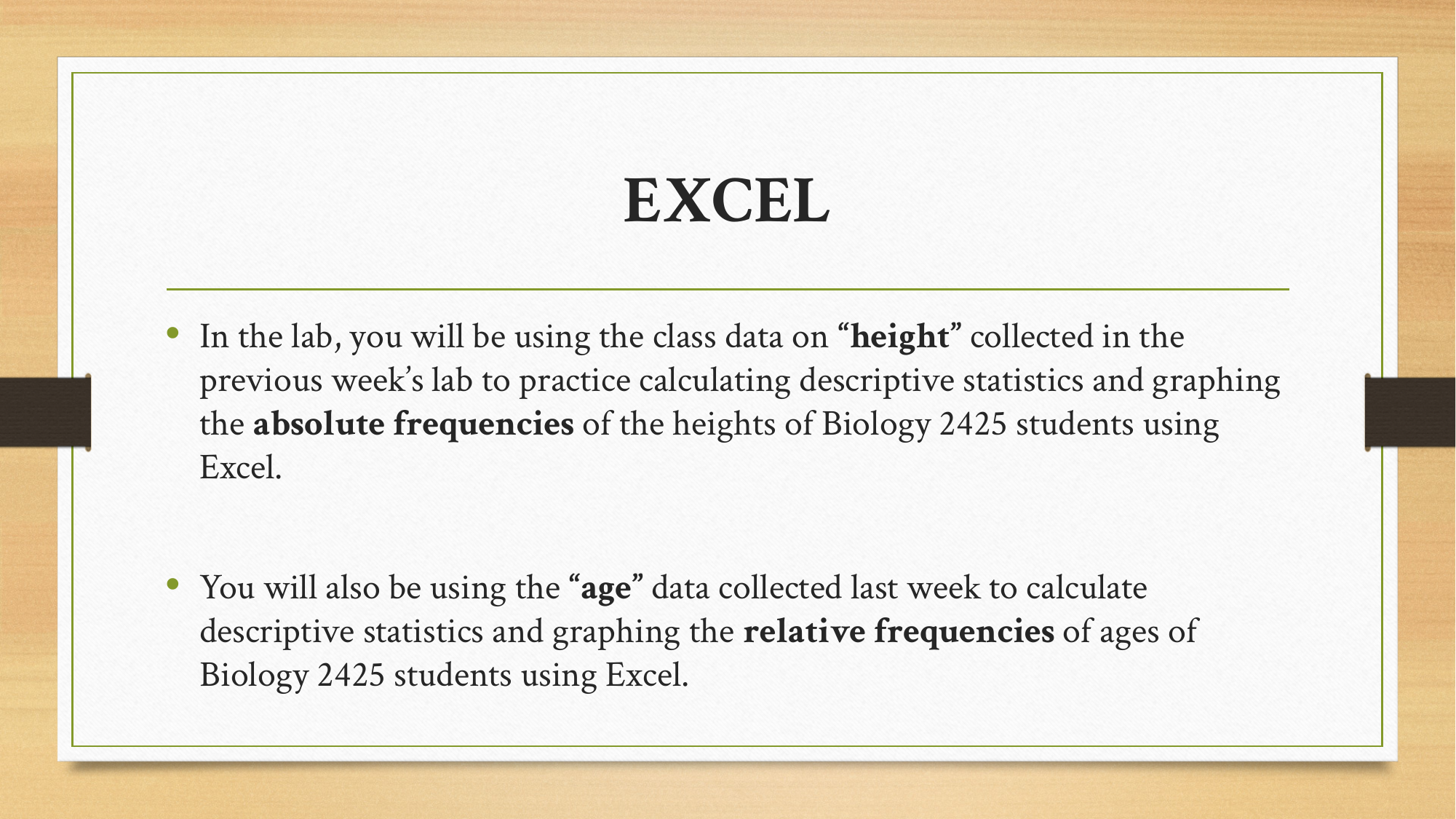

# EXCEL
In the lab, you will be using the class data on “height” collected in the previous week’s lab to practice calculating descriptive statistics and graphing the absolute frequencies of the heights of Biology 2425 students using Excel.

You will also be using the “age” data collected last week to calculate descriptive statistics and graphing the relative frequencies of ages of Biology 2425 students using Excel.